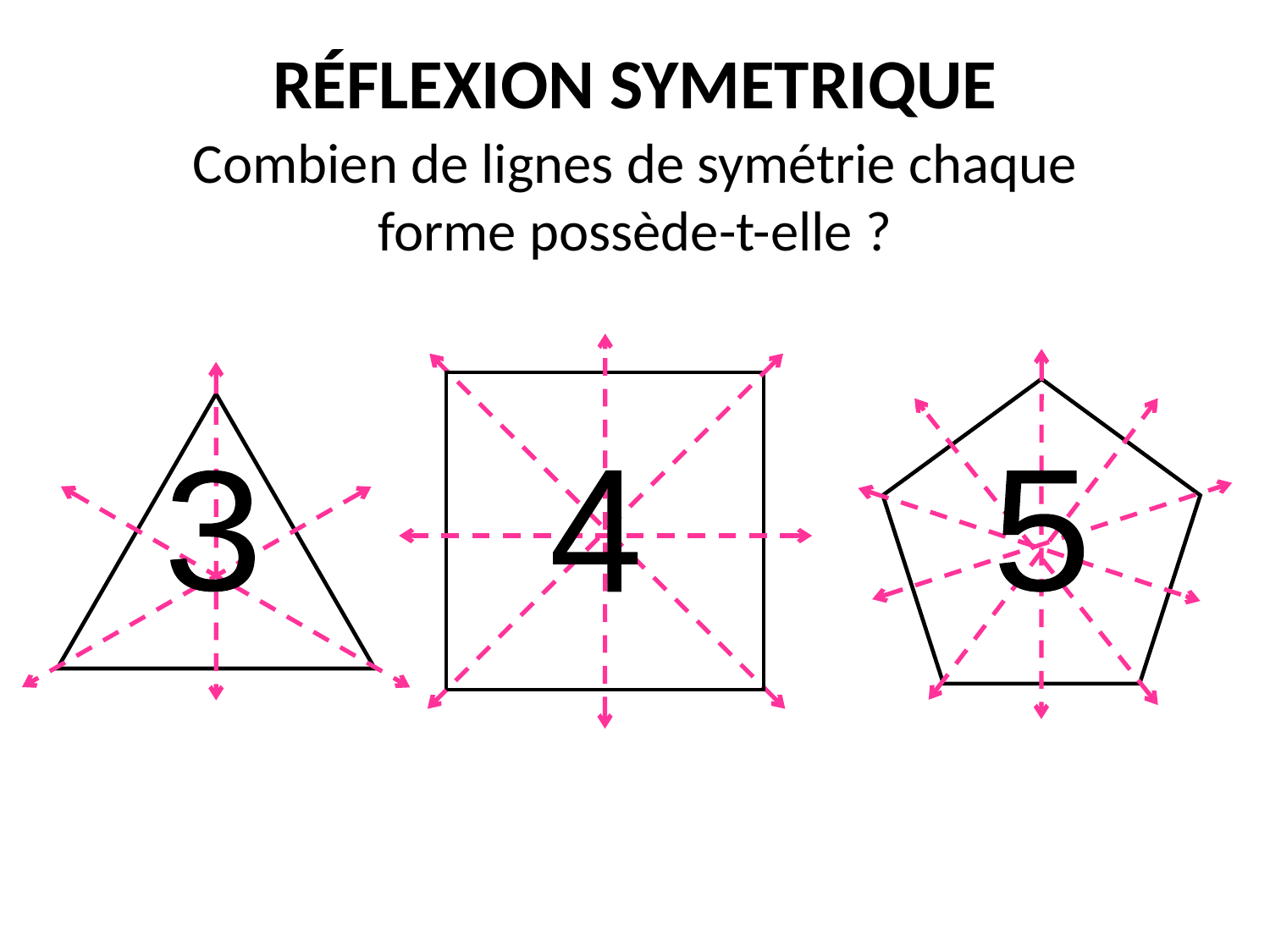

RÉFLEXION SYMETRIQUE
Combien de lignes de symétrie chaque forme possède-t-elle ?

3
4
5